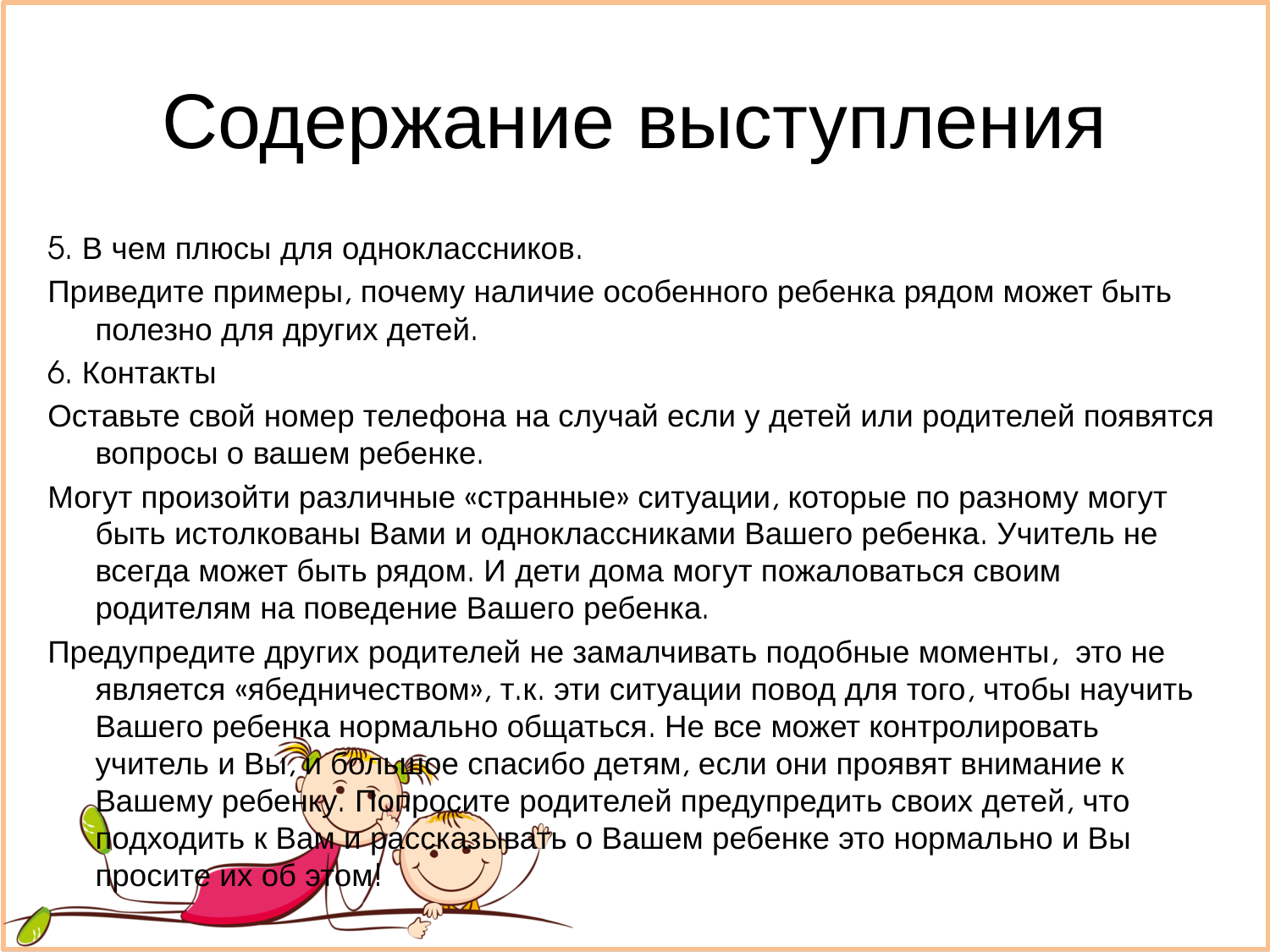

# Содержание выступления
5. В чем плюсы для одноклассников.
Приведите примеры, почему наличие особенного ребенка рядом может быть полезно для других детей.
6. Контакты
Оставьте свой номер телефона на случай если у детей или родителей появятся вопросы о вашем ребенке.
Могут произойти различные «странные» ситуации, которые по разному могут быть истолкованы Вами и одноклассниками Вашего ребенка. Учитель не всегда может быть рядом. И дети дома могут пожаловаться своим родителям на поведение Вашего ребенка.
Предупредите других родителей не замалчивать подобные моменты,  это не является «ябедничеством», т.к. эти ситуации повод для того, чтобы научить Вашего ребенка нормально общаться. Не все может контролировать учитель и Вы, и большое спасибо детям, если они проявят внимание к Вашему ребенку. Попросите родителей предупредить своих детей, что подходить к Вам и рассказывать о Вашем ребенке это нормально и Вы просите их об этом!